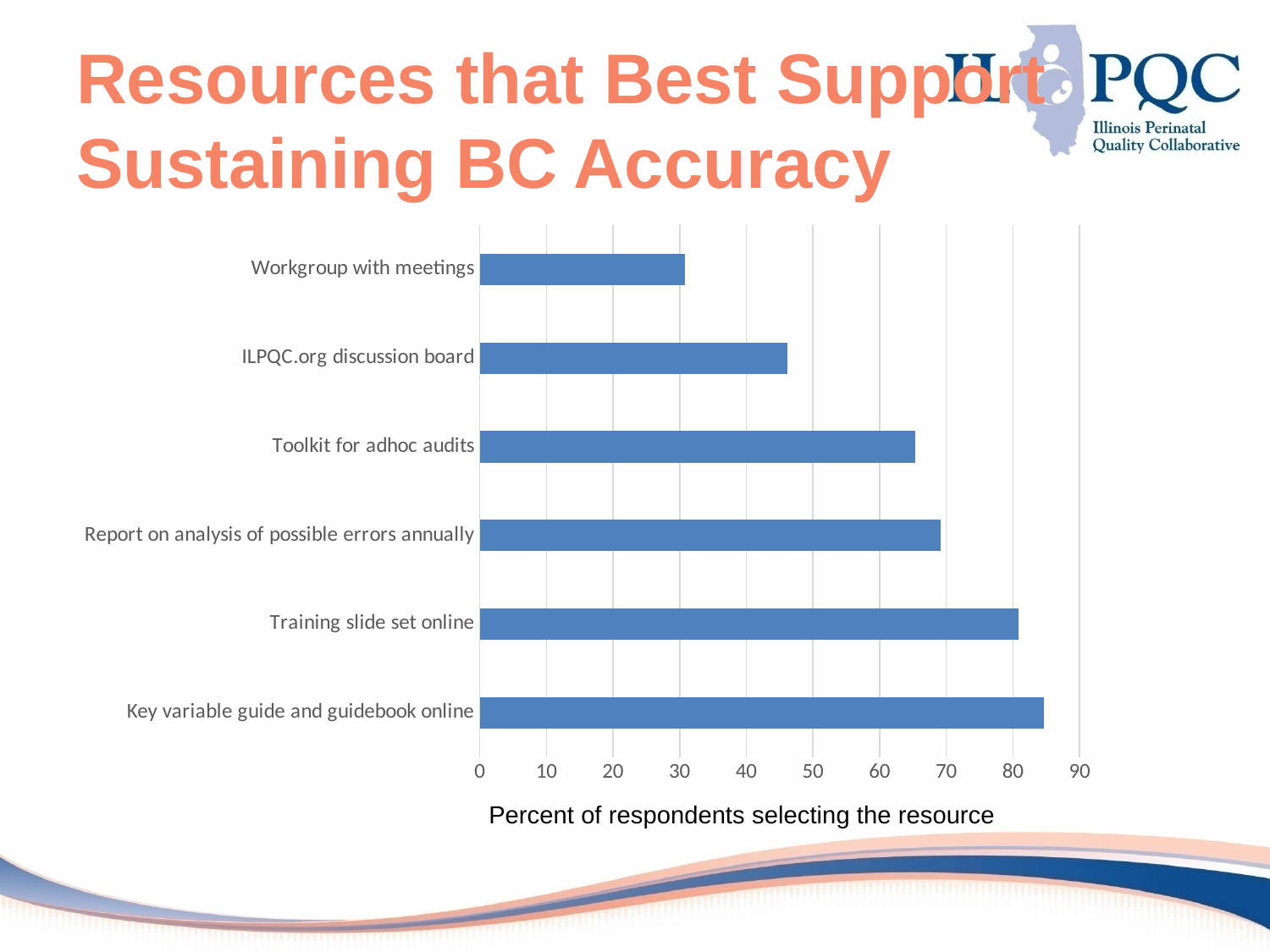

# Resources that Best Support Sustaining BC Accuracy

### Chart

| Category | Series 1 |
|---|---|
| Key variable guide and guidebook online | 84.6 |
| Training slide set online | 80.8 |
| Report on analysis of possible errors annually | 69.2 |
| Toolkit for adhoc audits | 65.4 |
| ILPQC.org discussion board | 46.2 |
| Workgroup with meetings | 30.8 |
Percent of respondents selecting the resource